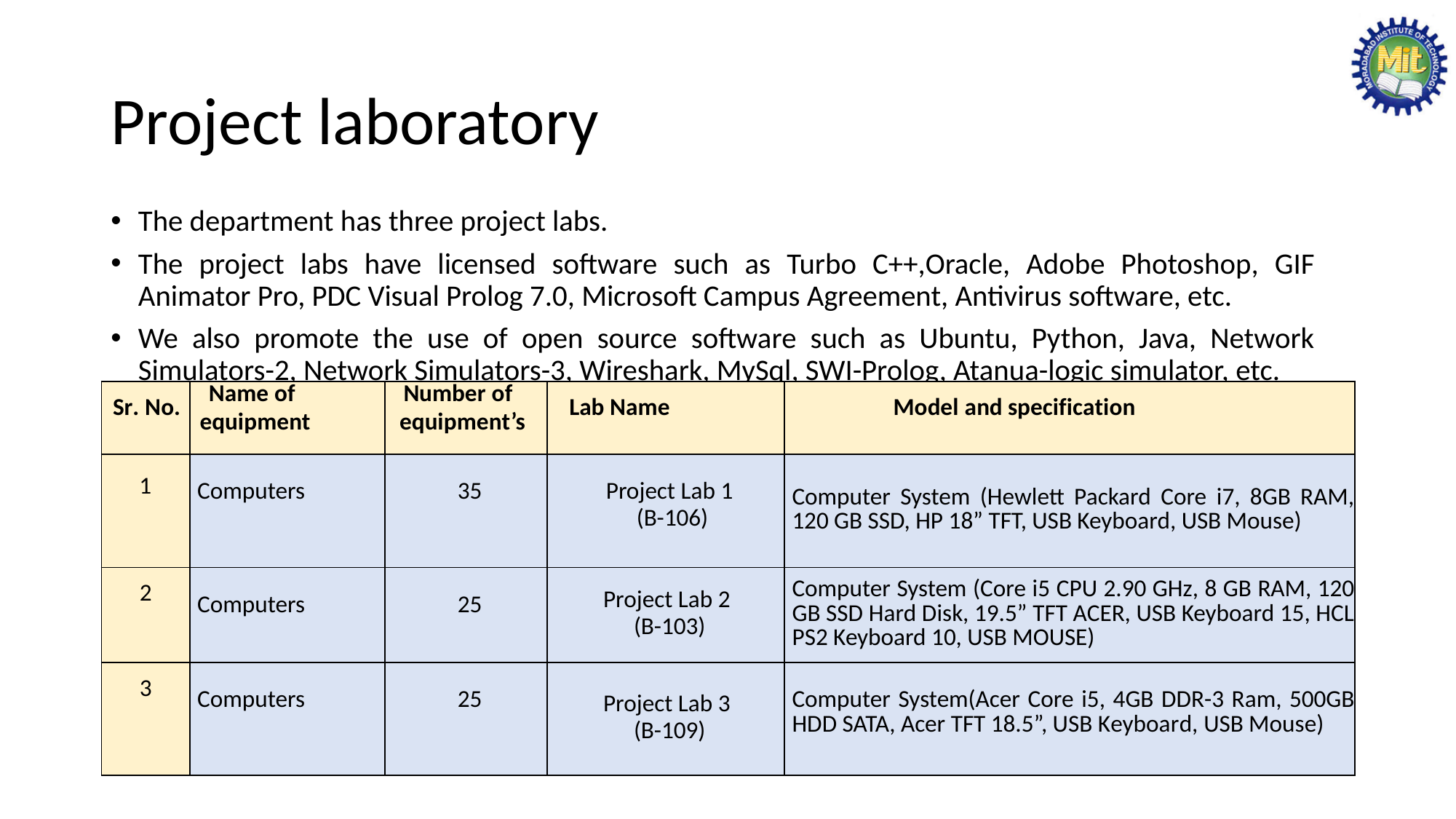

# Project laboratory
The department has three project labs.
The project labs have licensed software such as Turbo C++,Oracle, Adobe Photoshop, GIF Animator Pro, PDC Visual Prolog 7.0, Microsoft Campus Agreement, Antivirus software, etc.
We also promote the use of open source software such as Ubuntu, Python, Java, Network Simulators-2, Network Simulators-3, Wireshark, MySql, SWI-Prolog, Atanua-logic simulator, etc.

| Sr. No. | Name of equipment | Number of equipment’s | Lab Name | Model and specification |
| --- | --- | --- | --- | --- |
| 1 | Computers | 35 | Project Lab 1 (B-106) | Computer System (Hewlett Packard Core i7, 8GB RAM, 120 GB SSD, HP 18” TFT, USB Keyboard, USB Mouse) |
| 2 | Computers | 25 | Project Lab 2 (B-103) | Computer System (Core i5 CPU 2.90 GHz, 8 GB RAM, 120 GB SSD Hard Disk, 19.5” TFT ACER, USB Keyboard 15, HCL PS2 Keyboard 10, USB MOUSE) |
| 3 | Computers | 25 | Project Lab 3 (B-109) | Computer System(Acer Core i5, 4GB DDR-3 Ram, 500GB HDD SATA, Acer TFT 18.5”, USB Keyboard, USB Mouse) |